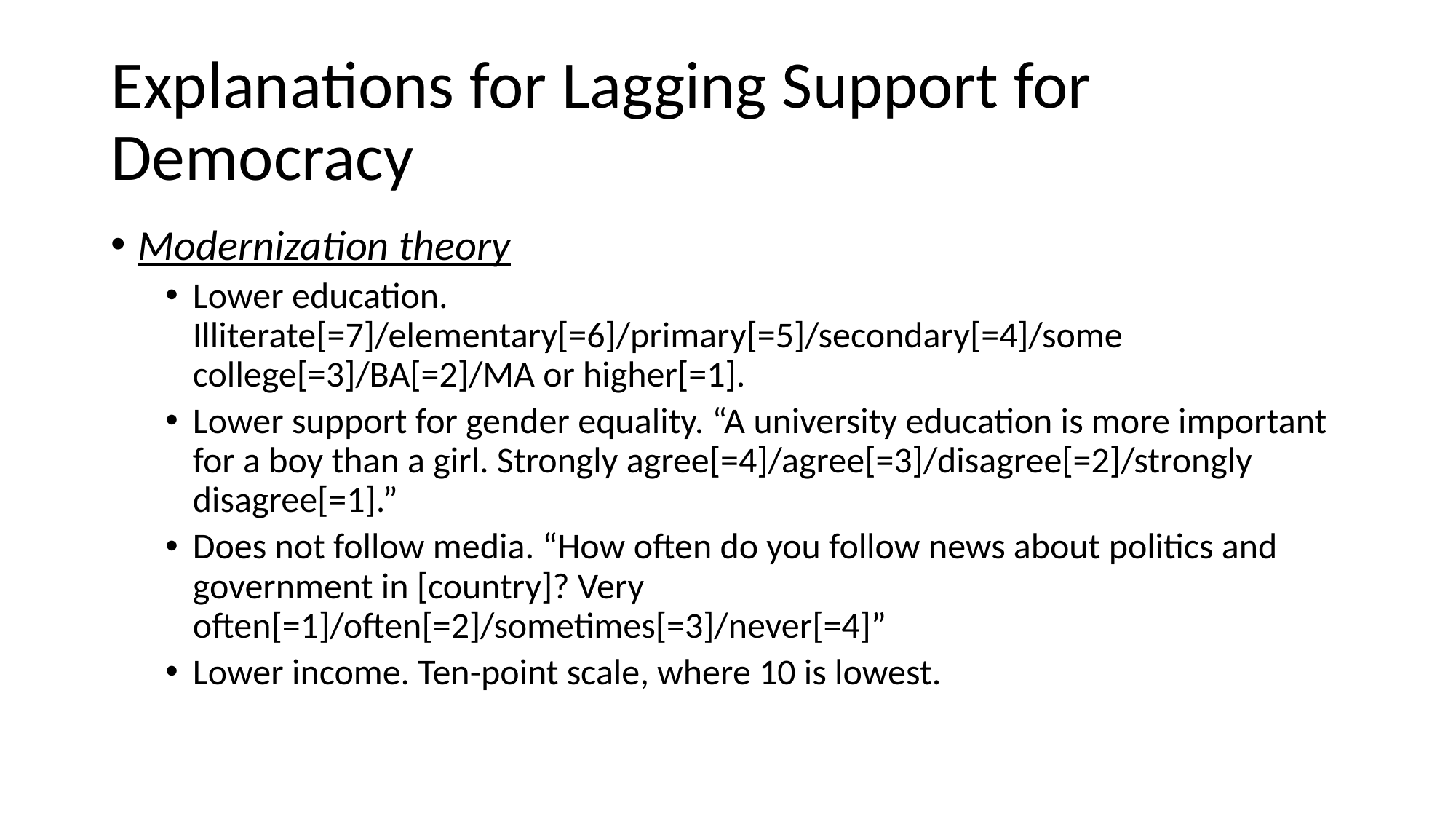

# Explanations for Lagging Support for Democracy
Modernization theory
Lower education. Illiterate[=7]/elementary[=6]/primary[=5]/secondary[=4]/some college[=3]/BA[=2]/MA or higher[=1].
Lower support for gender equality. “A university education is more important for a boy than a girl. Strongly agree[=4]/agree[=3]/disagree[=2]/strongly disagree[=1].”
Does not follow media. “How often do you follow news about politics and government in [country]? Very often[=1]/often[=2]/sometimes[=3]/never[=4]”
Lower income. Ten-point scale, where 10 is lowest.